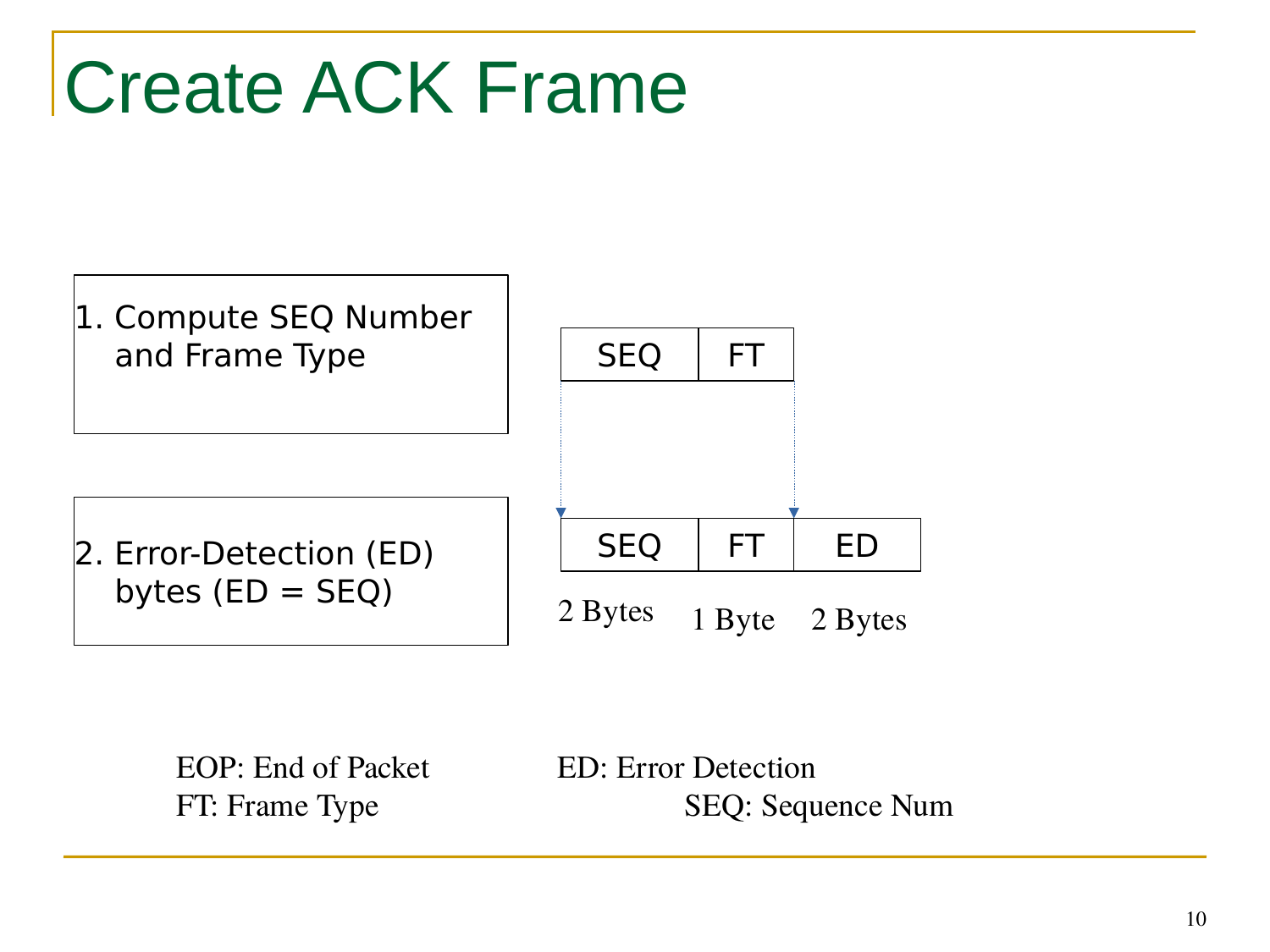

Create ACK Frame

1. Compute SEQ Number
    and Frame Type

SEQ

FT

2. Error-Detection (ED)
    bytes (ED = SEQ)

SEQ

FT

ED
2 Bytes
1 Byte
2 Bytes
EOP: End of Packet		ED: Error Detection
FT: Frame Type 			SEQ: Sequence Num
10